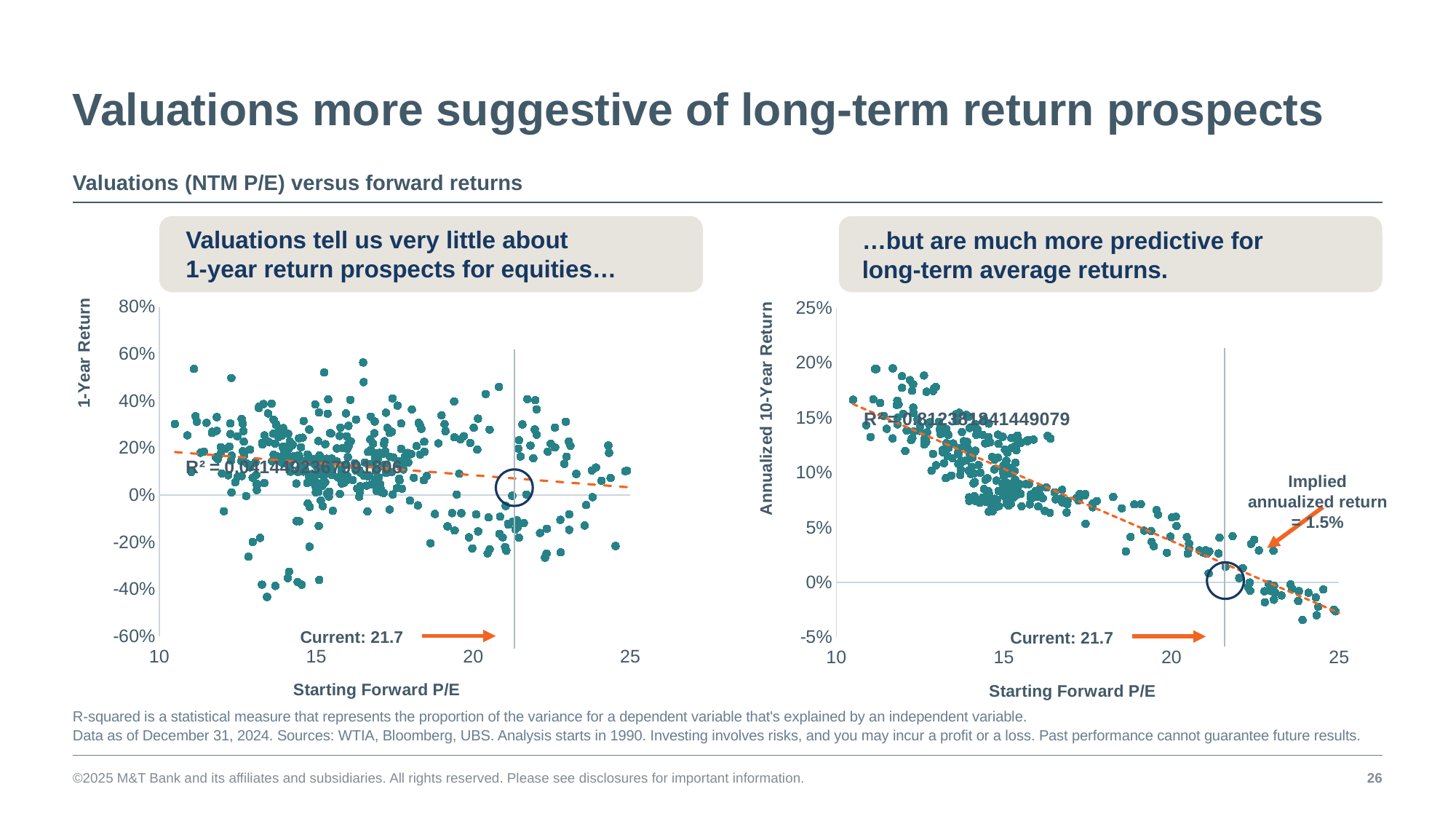

# Valuations more suggestive of long-term return prospects
Valuations (NTM P/E) versus forward returns

Valuations tell us very little about
1-year return prospects for equities…
…but are much more predictive for
long-term average returns.

### Chart

| Category |  |
|---|---|

### Chart

| Category |  |
|---|---|
Implied annualized return = 1.5%

Current: 21.7
Current: 21.7
R-squared is a statistical measure that represents the proportion of the variance for a dependent variable that's explained by an independent variable.
Data as of December 31, 2024. Sources: WTIA, Bloomberg, UBS. Analysis starts in 1990. Investing involves risks, and you may incur a profit or a loss. Past performance cannot guarantee future results.